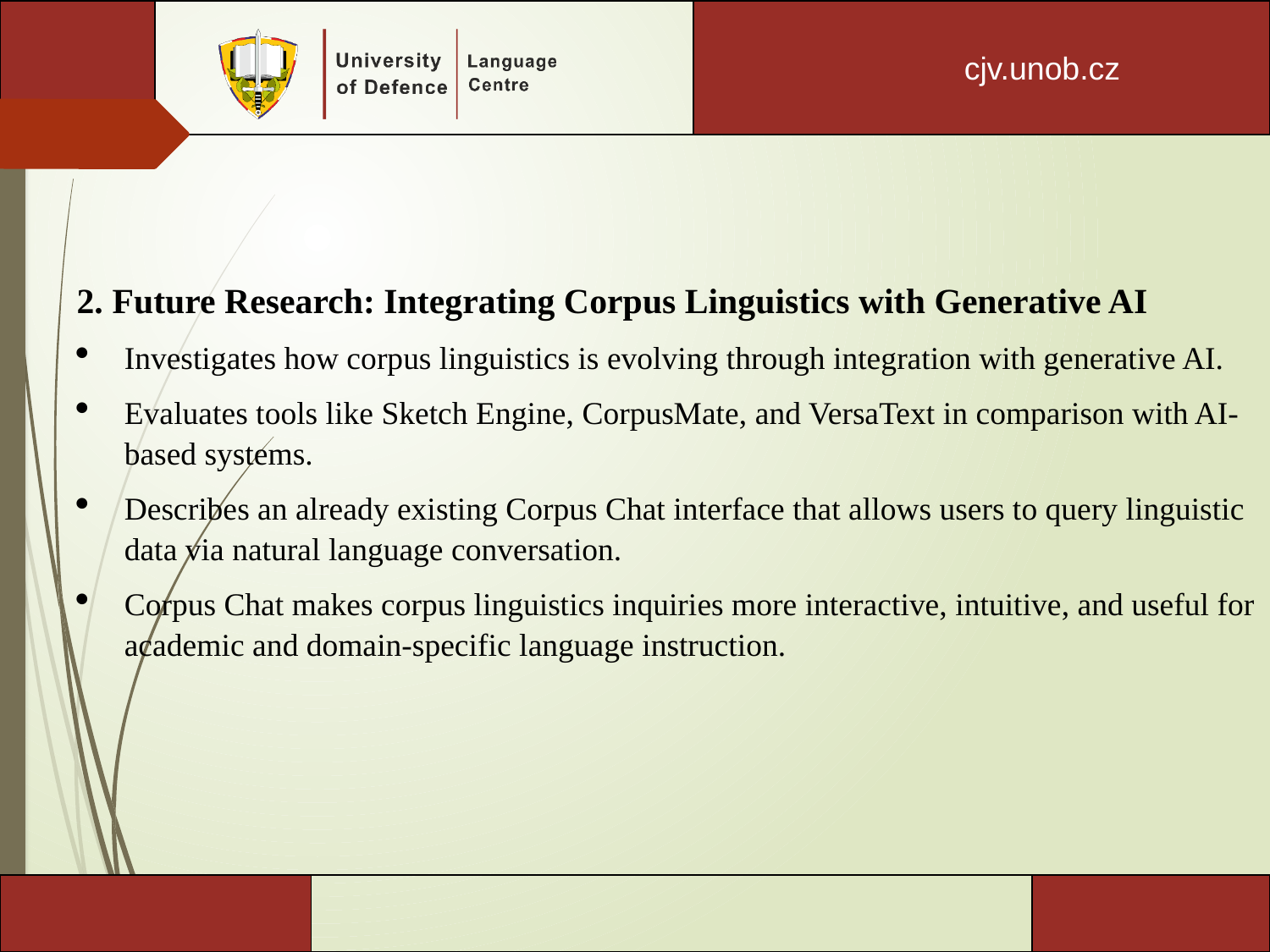

2. Future Research: Integrating Corpus Linguistics with Generative AI
Investigates how corpus linguistics is evolving through integration with generative AI.
Evaluates tools like Sketch Engine, CorpusMate, and VersaText in comparison with AI-based systems.
Describes an already existing Corpus Chat interface that allows users to query linguistic data via natural language conversation.
Corpus Chat makes corpus linguistics inquiries more interactive, intuitive, and useful for academic and domain-specific language instruction.